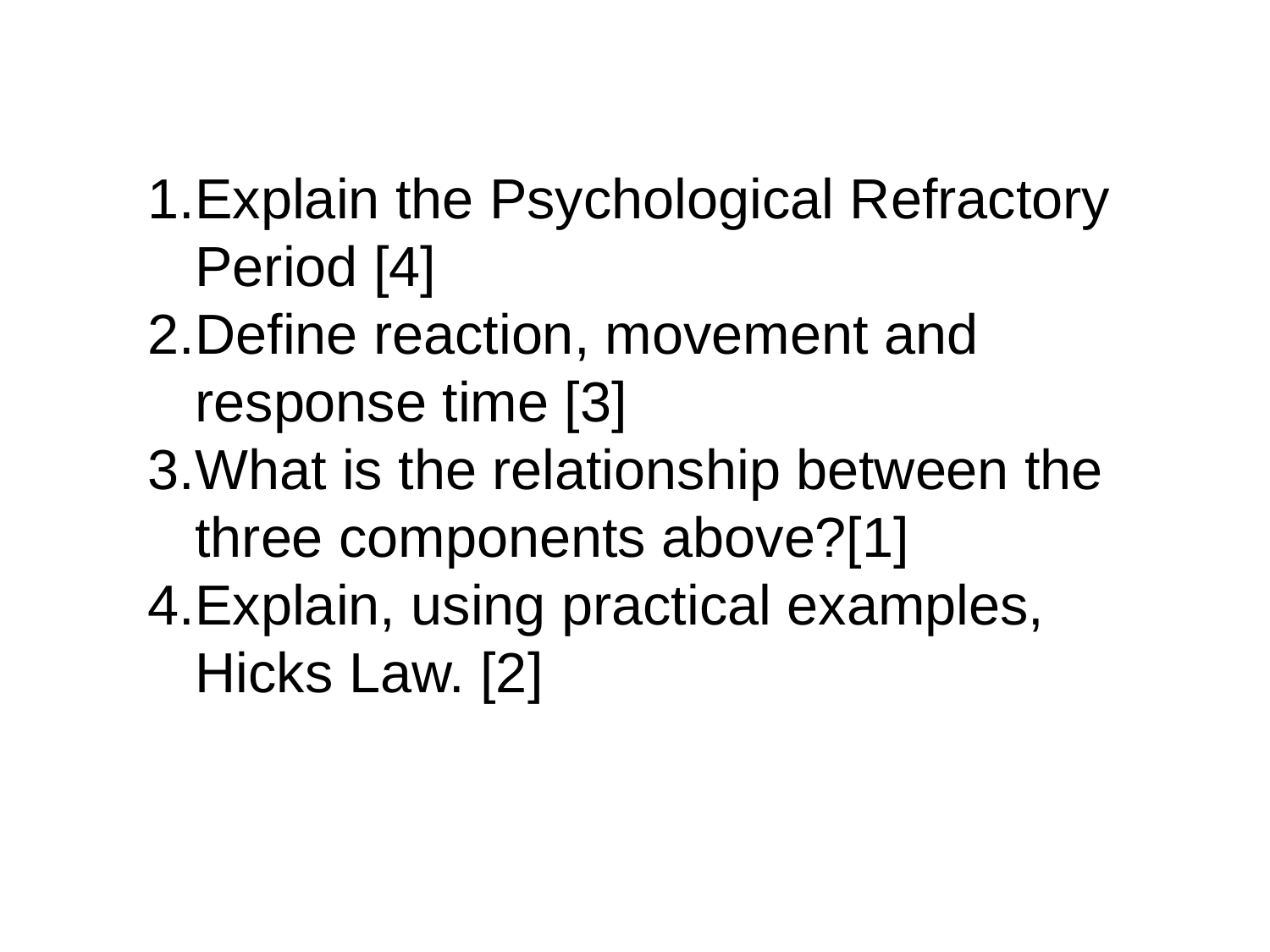

Explain the Psychological Refractory Period [4]
Define reaction, movement and response time [3]
What is the relationship between the three components above?[1]
Explain, using practical examples, Hicks Law. [2]